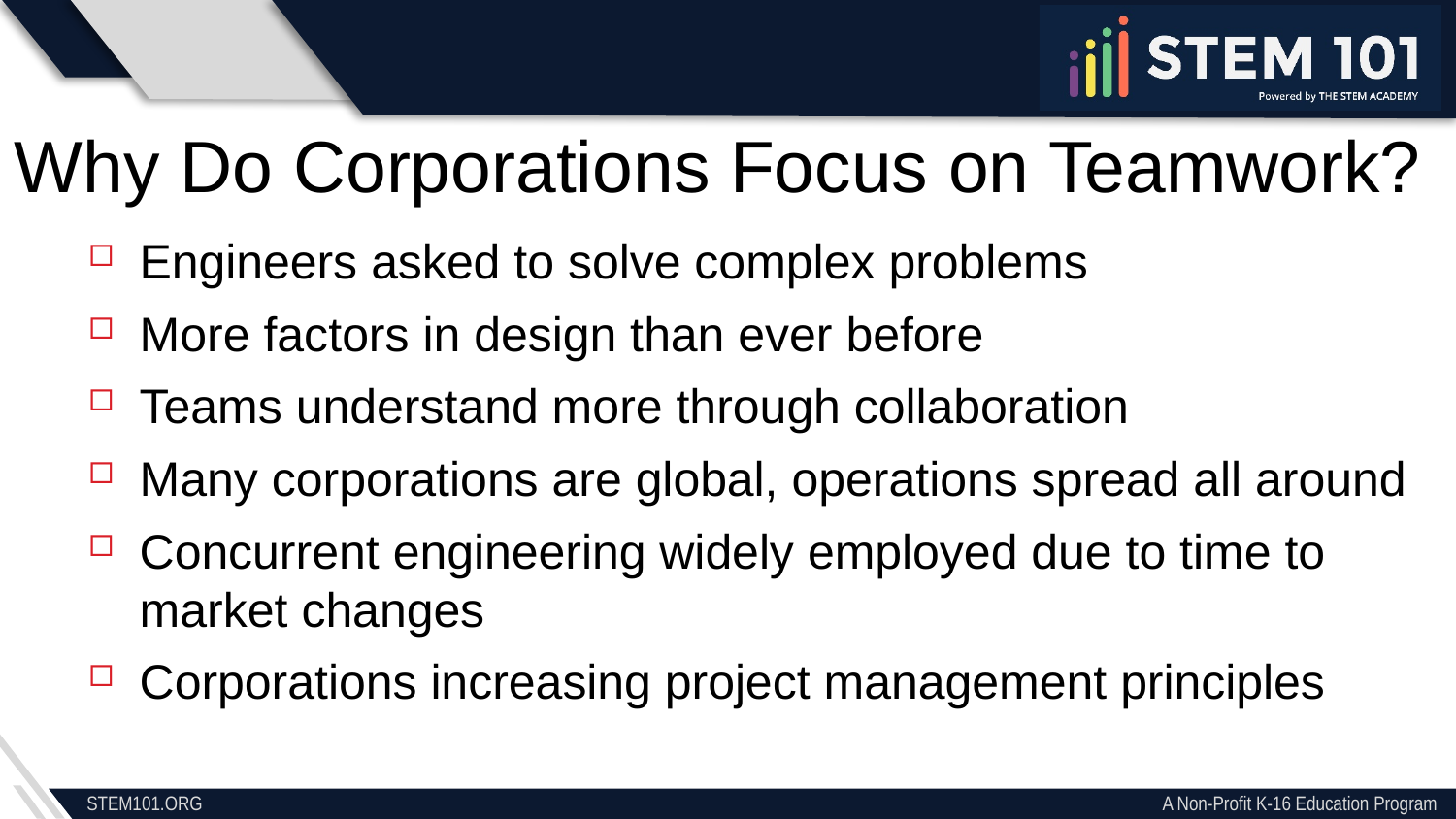

Why Do Corporations Focus on Teamwork?
Engineers asked to solve complex problems
More factors in design than ever before
Teams understand more through collaboration
Many corporations are global, operations spread all around
Concurrent engineering widely employed due to time to market changes
Corporations increasing project management principles